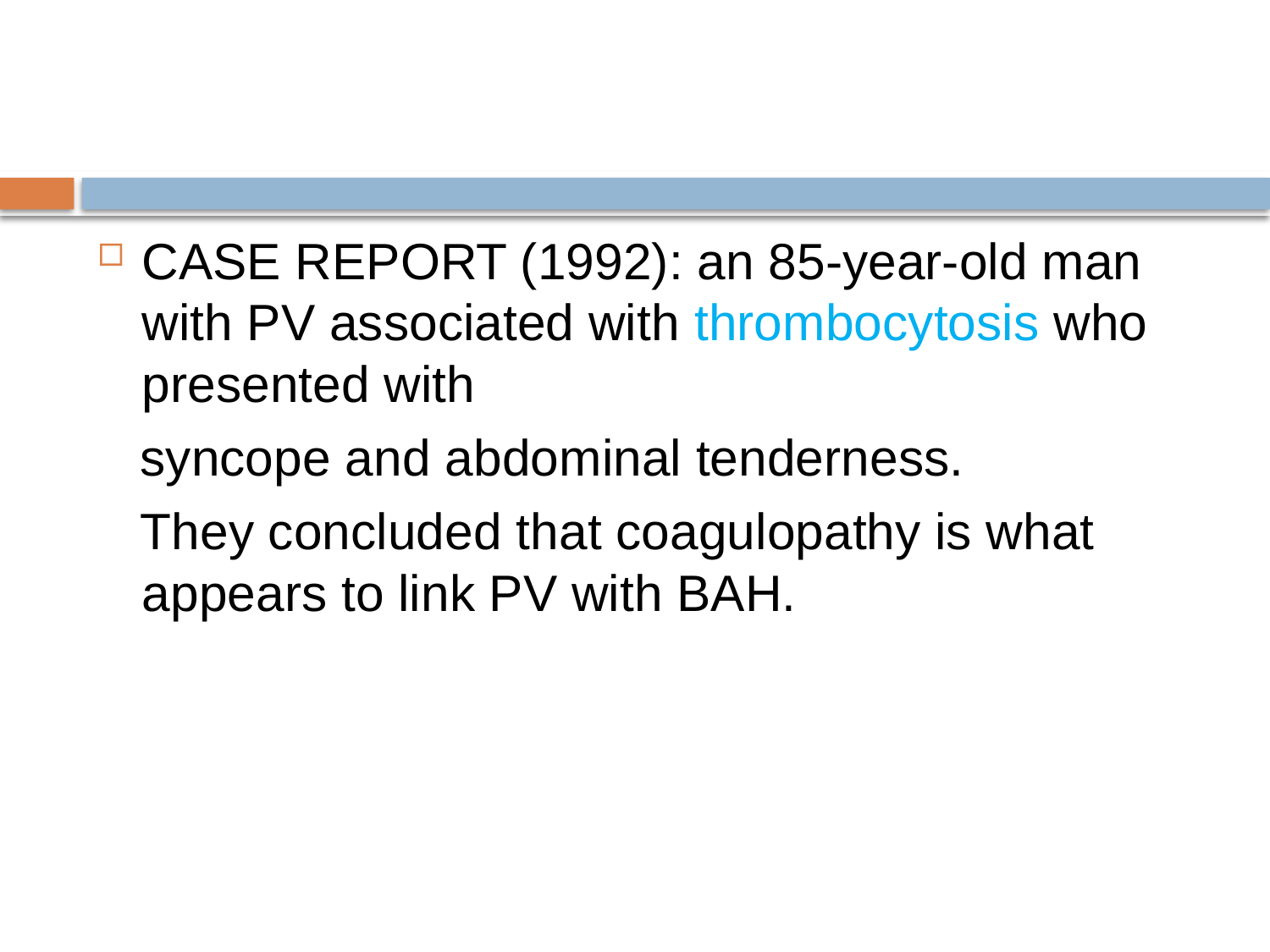

#
CASE REPORT (1992): an 85-year-old man with PV associated with thrombocytosis who presented with
   syncope and abdominal tenderness.
   They concluded that coagulopathy is what appears to link PV with BAH.